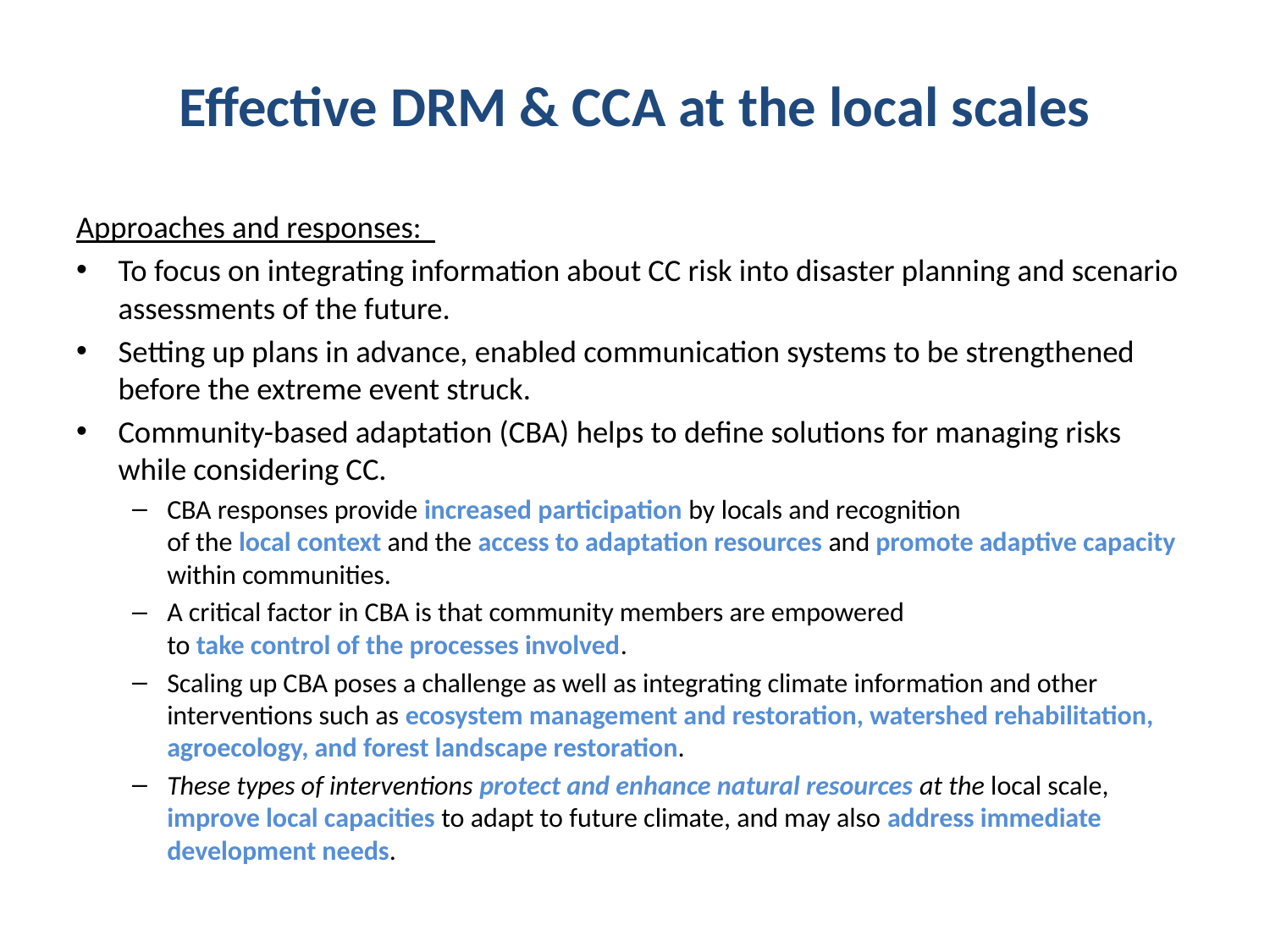

# Effective DRM & CCA at the local scales
Approaches and responses:
To focus on integrating information about CC risk into disaster planning and scenario assessments of the future.
Setting up plans in advance, enabled communication systems to be strengthened before the extreme event struck.
Community-based adaptation (CBA) helps to define solutions for managing risks while considering CC.
CBA responses provide increased participation by locals and recognition
of the local context and the access to adaptation resources and promote adaptive capacity within communities.
A critical factor in CBA is that community members are empowered
to take control of the processes involved.
Scaling up CBA poses a challenge as well as integrating climate information and other interventions such as ecosystem management and restoration, watershed rehabilitation, agroecology, and forest landscape restoration.
These types of interventions protect and enhance natural resources at the local scale, improve local capacities to adapt to future climate, and may also address immediate development needs.